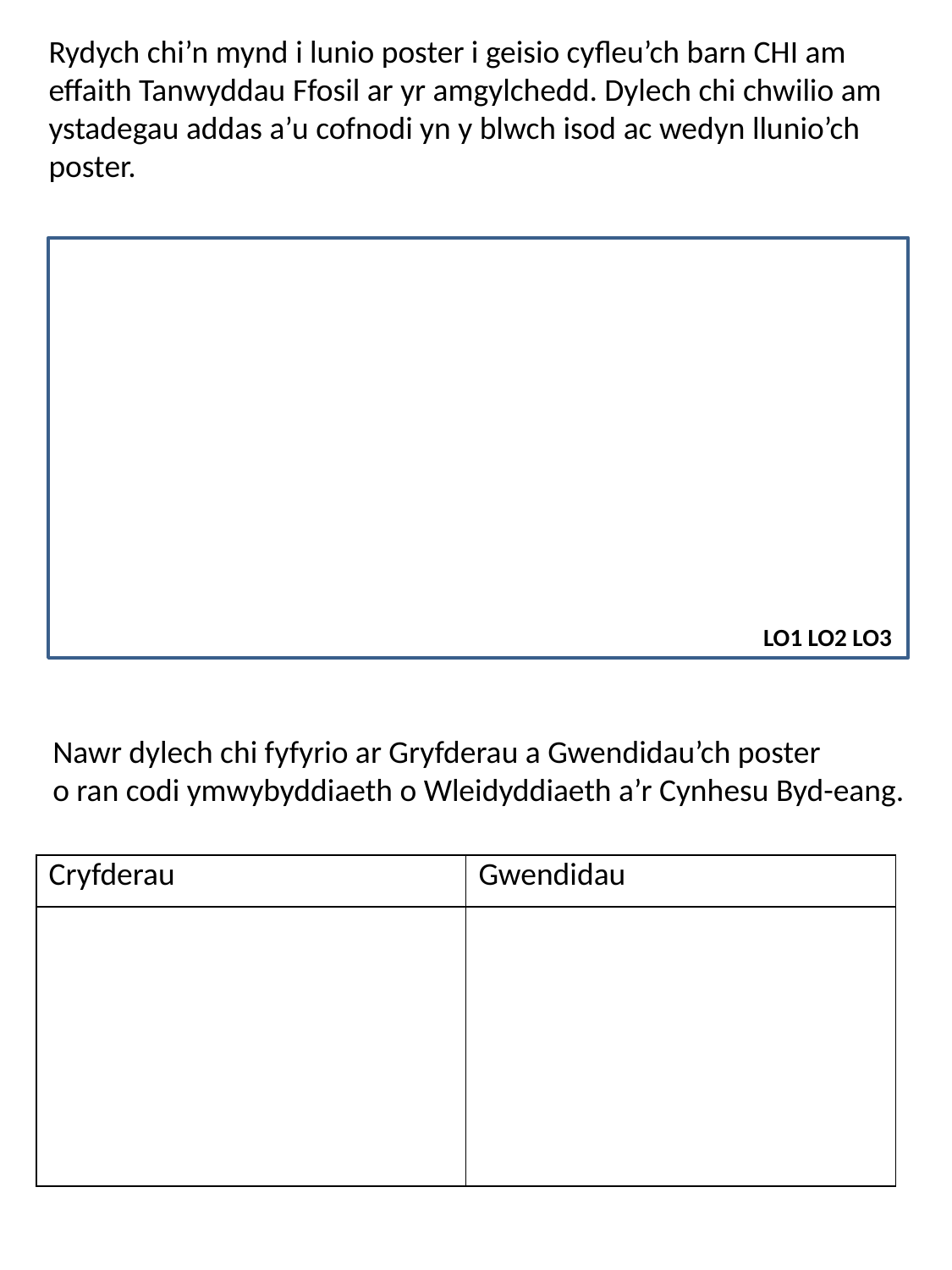

Rydych chi’n mynd i lunio poster i geisio cyfleu’ch barn CHI am effaith Tanwyddau Ffosil ar yr amgylchedd. Dylech chi chwilio am ystadegau addas a’u cofnodi yn y blwch isod ac wedyn llunio’ch poster.

LO1 LO2 LO3
Nawr dylech chi fyfyrio ar Gryfderau a Gwendidau’ch poster
o ran codi ymwybyddiaeth o Wleidyddiaeth a’r Cynhesu Byd-eang.
| Cryfderau | Gwendidau |
| --- | --- |
|  |  |